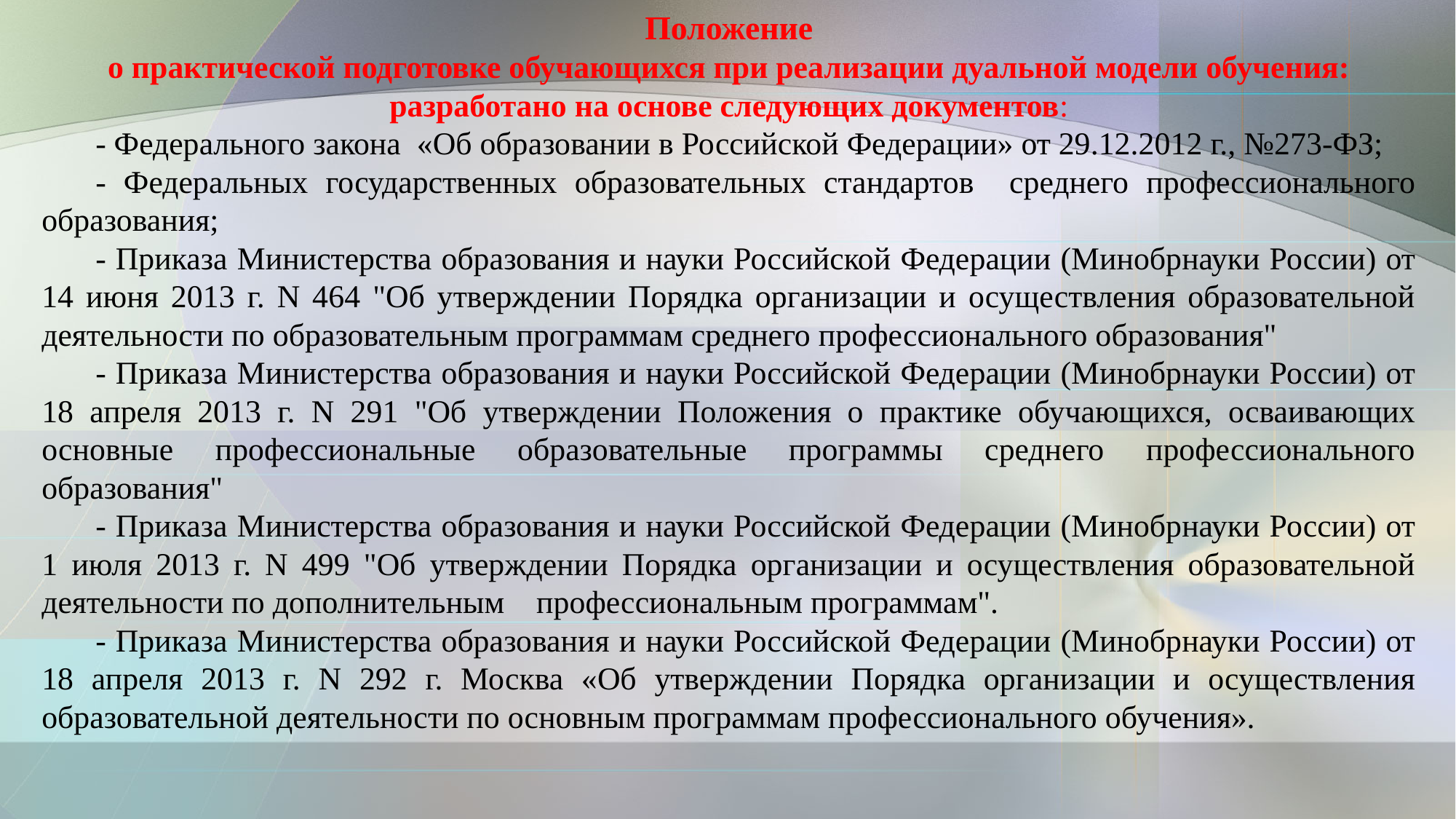

Положение
о практической подготовке обучающихся при реализации дуальной модели обучения:
разработано на основе следующих документов:
- Федерального закона  «Об образовании в Российской Федерации» от 29.12.2012 г., №273-ФЗ;
- Федеральных государственных образовательных стандартов  среднего профессионального образования;
- Приказа Министерства образования и науки Российской Федерации (Минобрнауки России) от 14 июня 2013 г. N 464 "Об утверждении Порядка организации и осуществления образовательной деятельности по образовательным программам среднего профессионального образования"
- Приказа Министерства образования и науки Российской Федерации (Минобрнауки России) от 18 апреля 2013 г. N 291 "Об утверждении Положения о практике обучающихся, осваивающих основные профессиональные образовательные программы среднего профессионального образования"
- Приказа Министерства образования и науки Российской Федерации (Минобрнауки России) от 1 июля 2013 г. N 499 "Об утверждении Порядка организации и осуществления образовательной деятельности по дополнительным    профессиональным программам".
- Приказа Министерства образования и науки Российской Федерации (Минобрнауки России) от 18 апреля 2013 г. N 292 г. Москва «Об утверждении Порядка организации и осуществления образовательной деятельности по основным программам профессионального обучения».